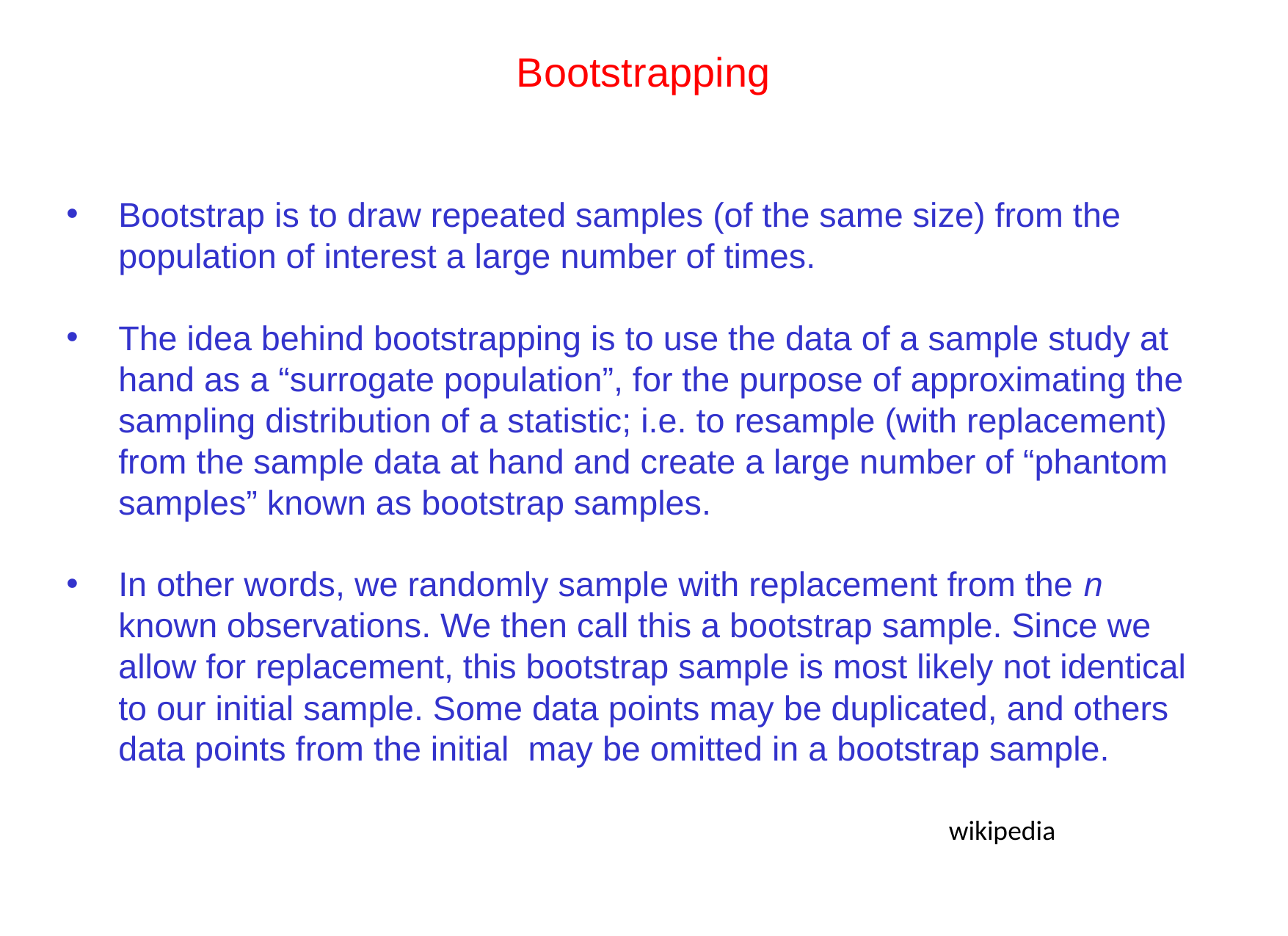

# Bootstrapping
Bootstrap is to draw repeated samples (of the same size) from the population of interest a large number of times.

The idea behind bootstrapping is to use the data of a sample study at hand as a “surrogate population”, for the purpose of approximating the sampling distribution of a statistic; i.e. to resample (with replacement) from the sample data at hand and create a large number of “phantom samples” known as bootstrap samples.

In other words, we randomly sample with replacement from the n known observations. We then call this a bootstrap sample. Since we allow for replacement, this bootstrap sample is most likely not identical to our initial sample. Some data points may be duplicated, and others data points from the initial  may be omitted in a bootstrap sample.
wikipedia